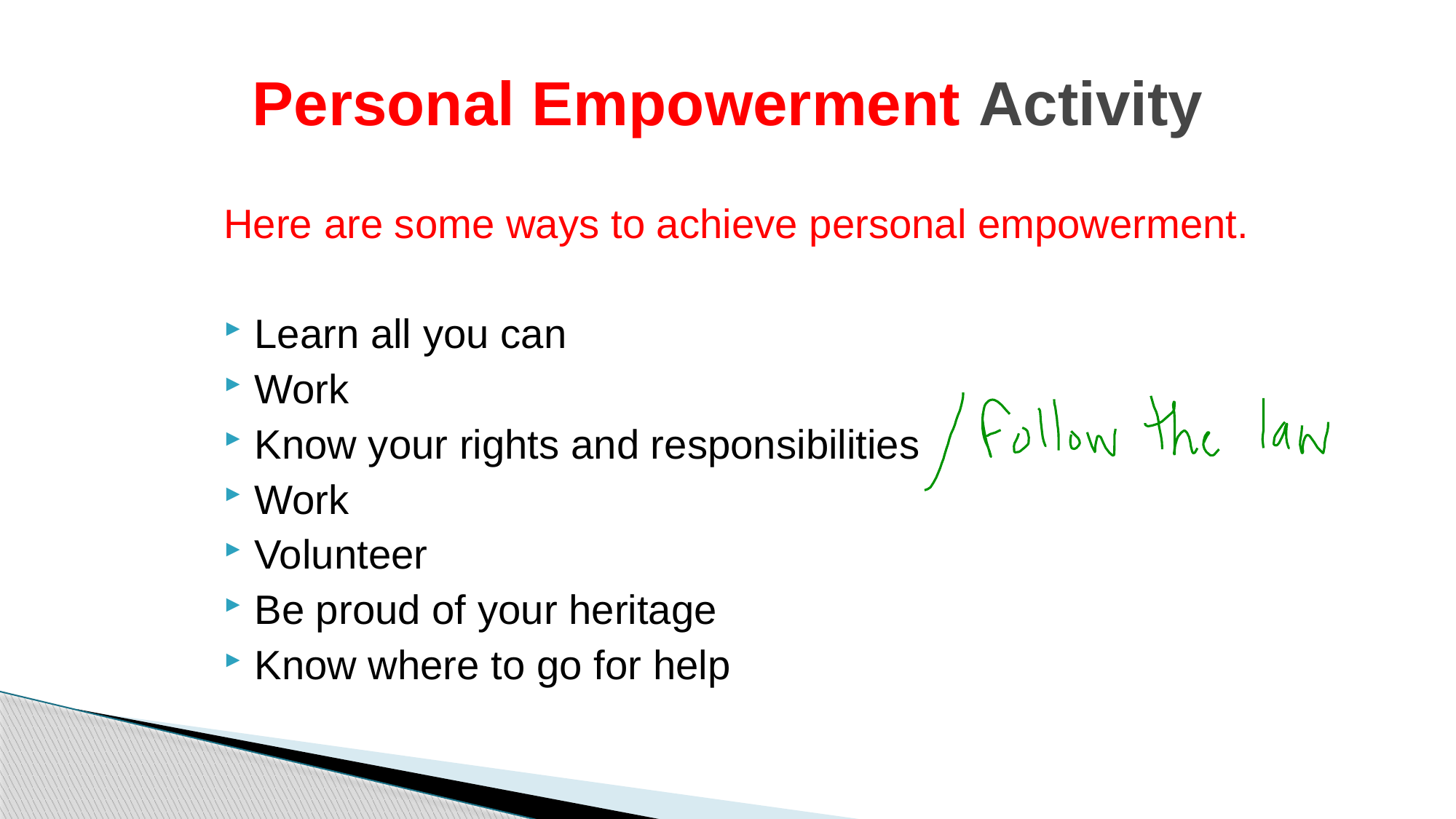

# Personal Empowerment Activity

Here are some ways to achieve personal empowerment.

Learn all you can
Work
Know your rights and responsibilities
Work
Volunteer
Be proud of your heritage
Know where to go for help